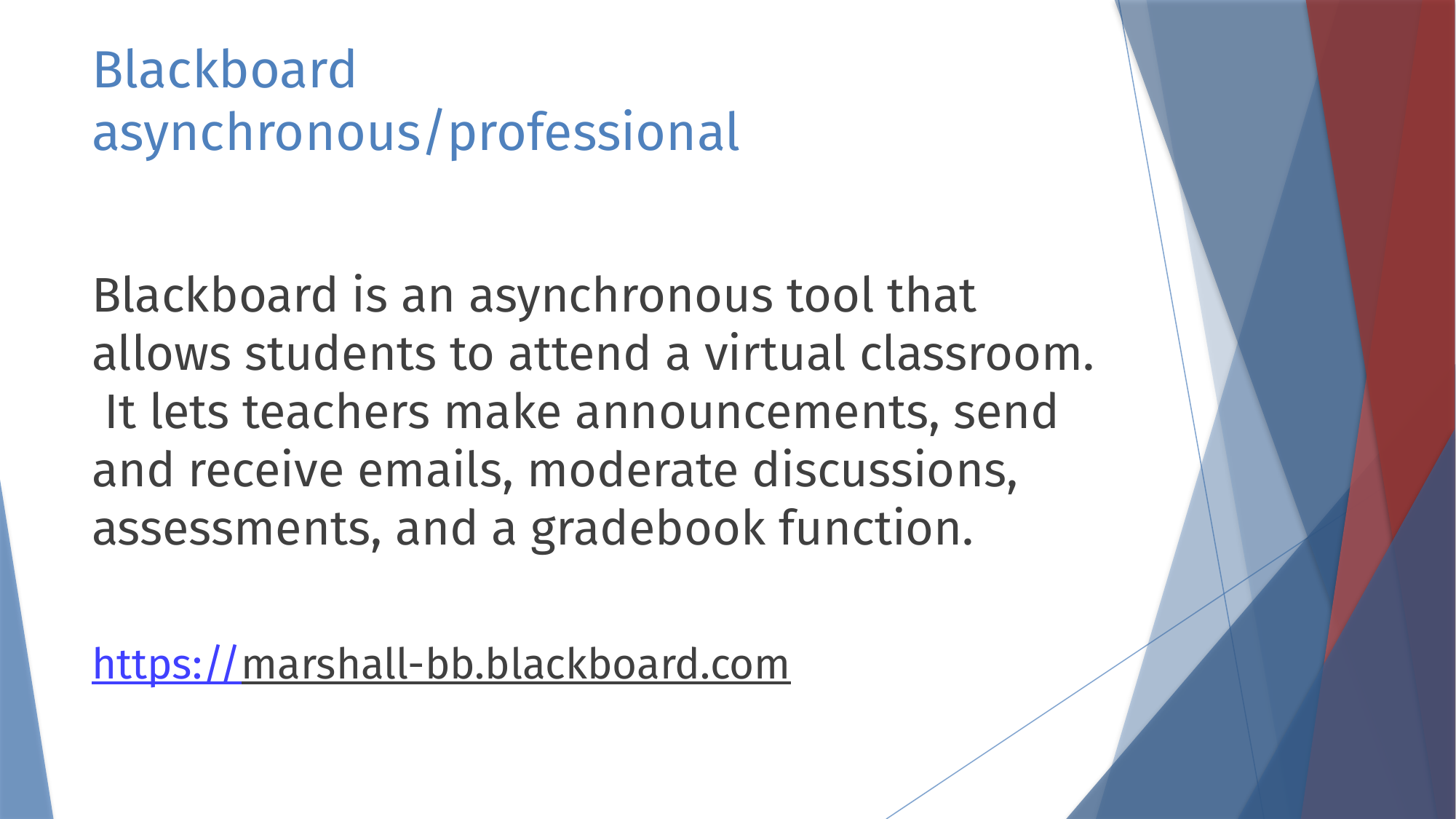

# Blackboard asynchronous/professional
Blackboard is an asynchronous tool that allows students to attend a virtual classroom.  It lets teachers make announcements, send and receive emails, moderate discussions, assessments, and a gradebook function.

https://marshall-bb.blackboard.com